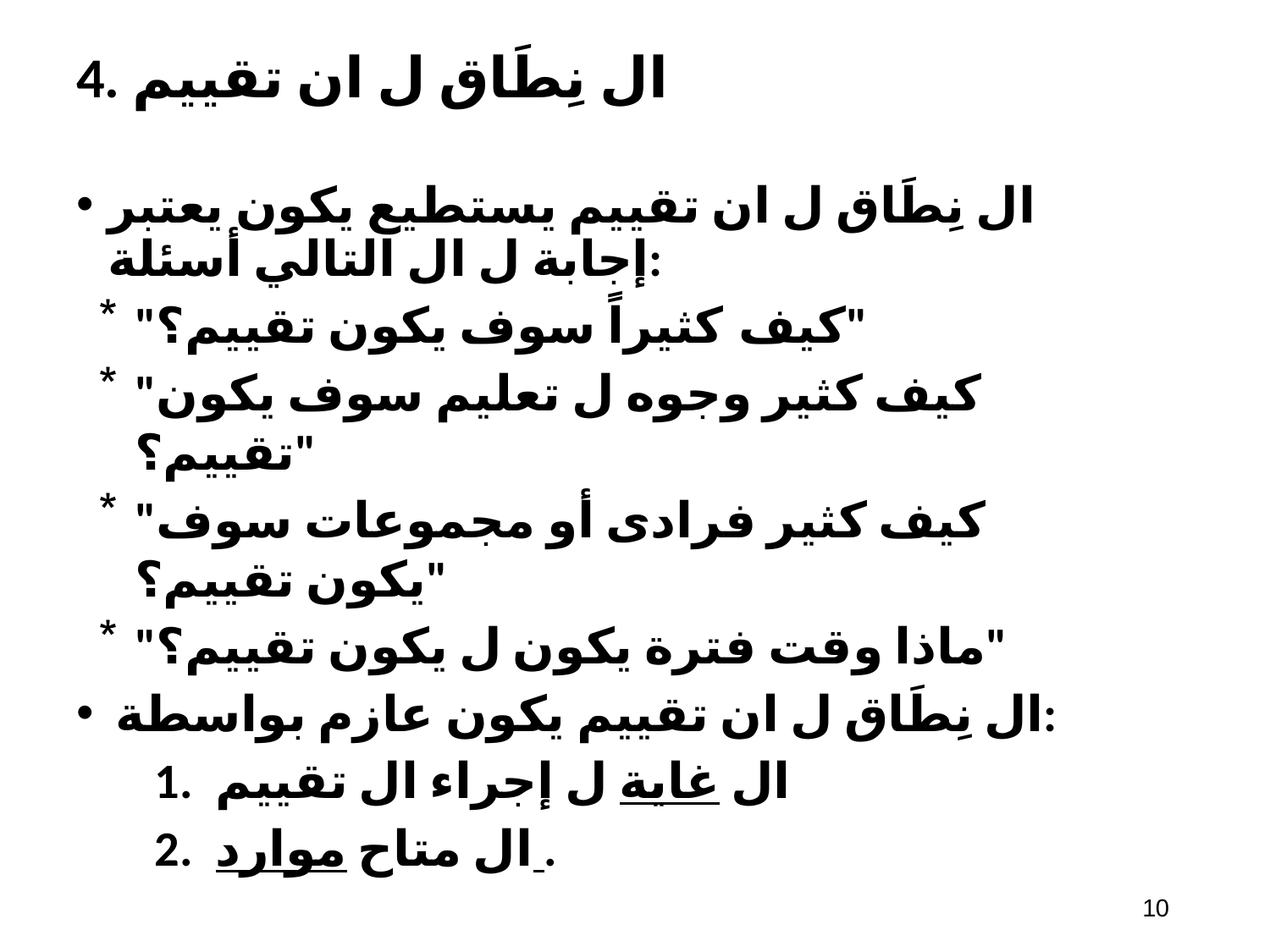

# 4. ال نِطَاق ل ان تقييم
ال نِطَاق ل ان تقييم يستطيع يكون يعتبر إجابة​ ل ال التالي أسئلة:
"كيف كثيراً سوف يكون تقييم؟"
"كيف كثير وجوه ل تعليم سوف يكون تقييم؟"
"كيف كثير فرادى أو مجموعات سوف يكون تقييم؟"
"ماذا وقت فترة يكون ل يكون تقييم؟"
ال نِطَاق ل ان تقييم يكون عازم بواسطة:
ال غاية ل إجراء ال تقييم
ال متاح موارد .
10